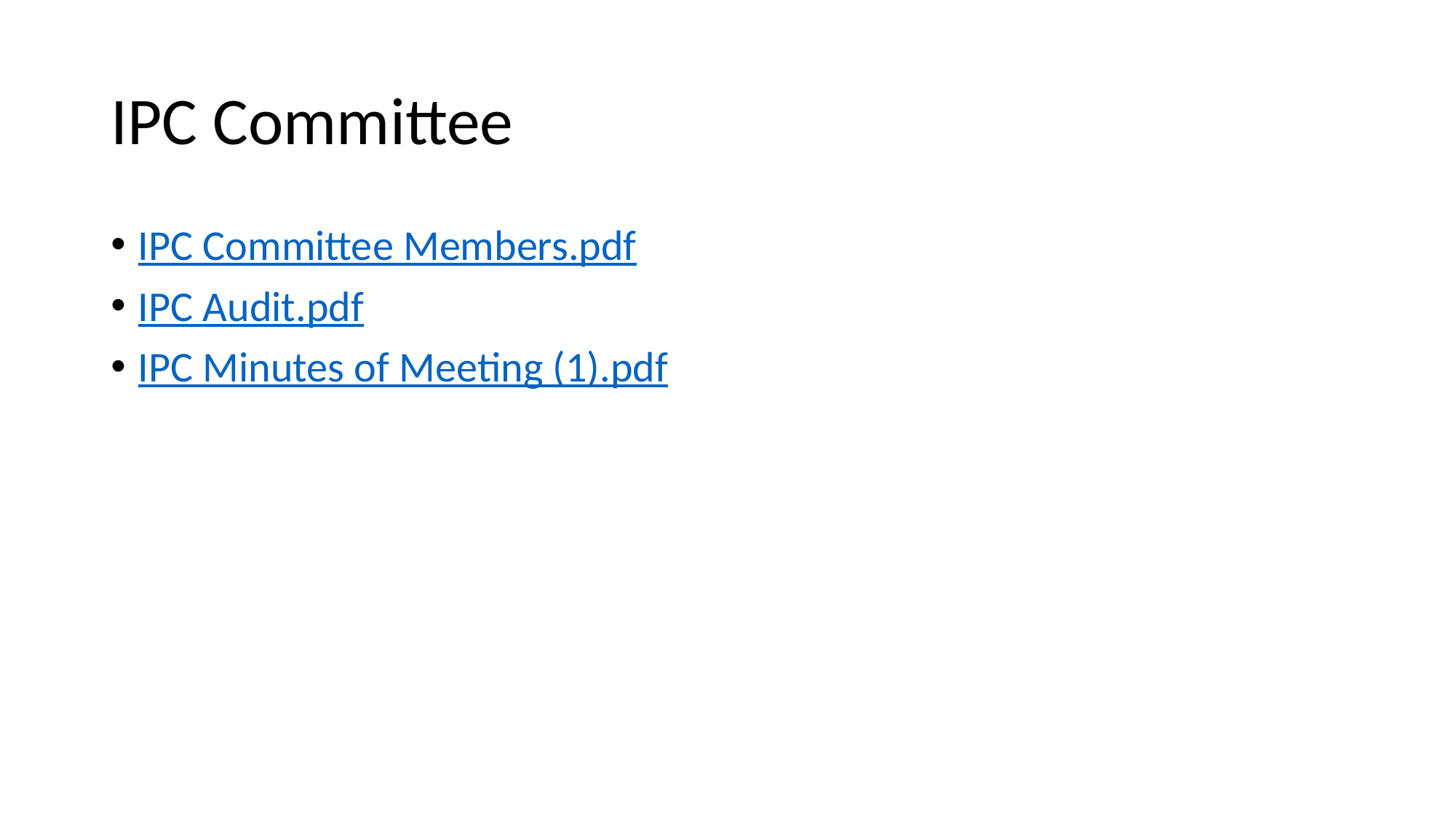

# IPC Committee
IPC Committee Members.pdf
IPC Audit.pdf
IPC Minutes of Meeting (1).pdf